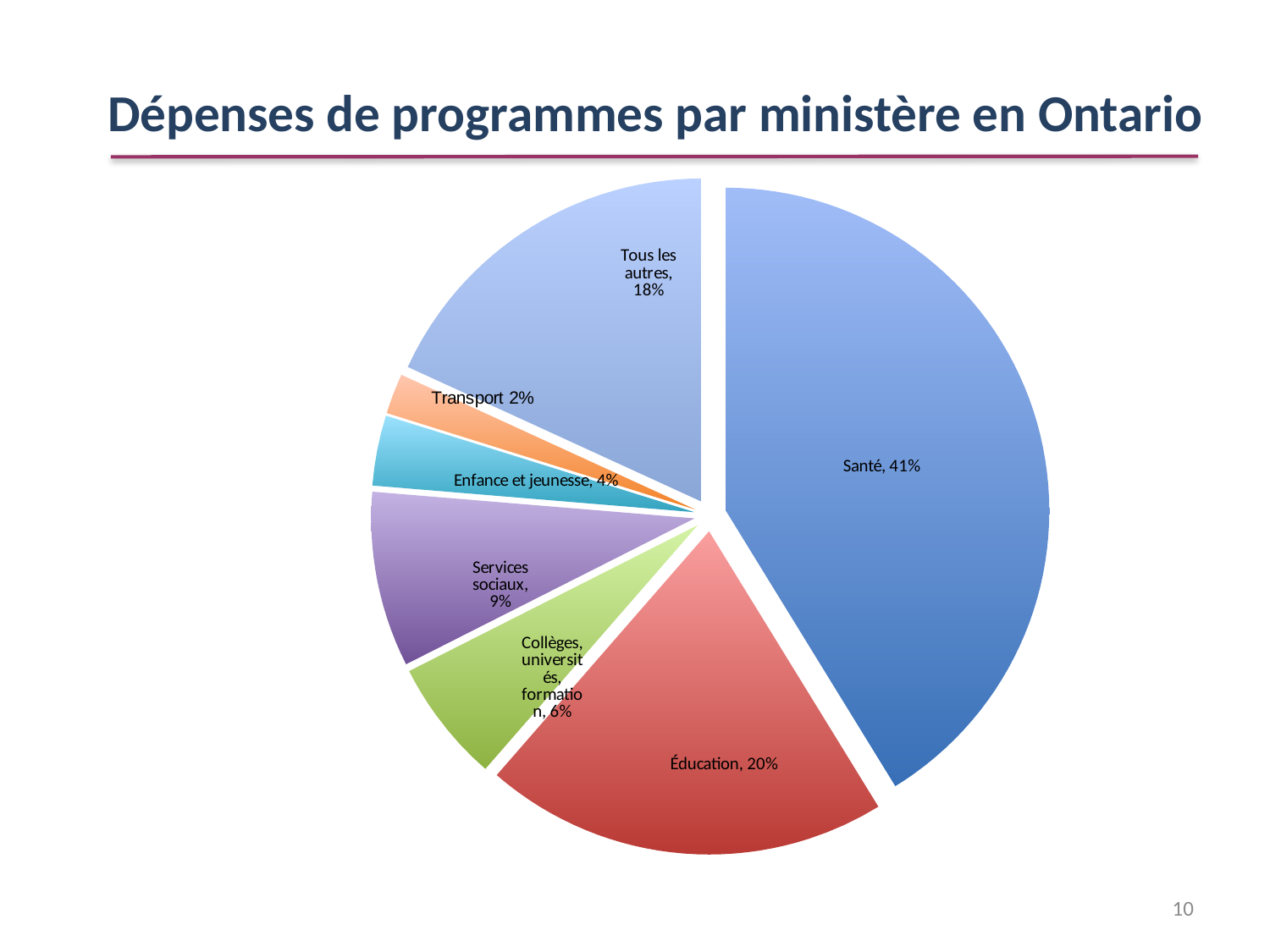

Dépenses de programmes par ministère en Ontario

### Chart

| Category |  |
|---|---|
| Health | 47.0 |
| Education | 23.0 |
| Colleges, Universities, Training | 7.0 |
| Social Services | 10.0 |
| Children & Youth | 4.0 |
| Transport | 2.3 |
| All others | 20.7 |
10